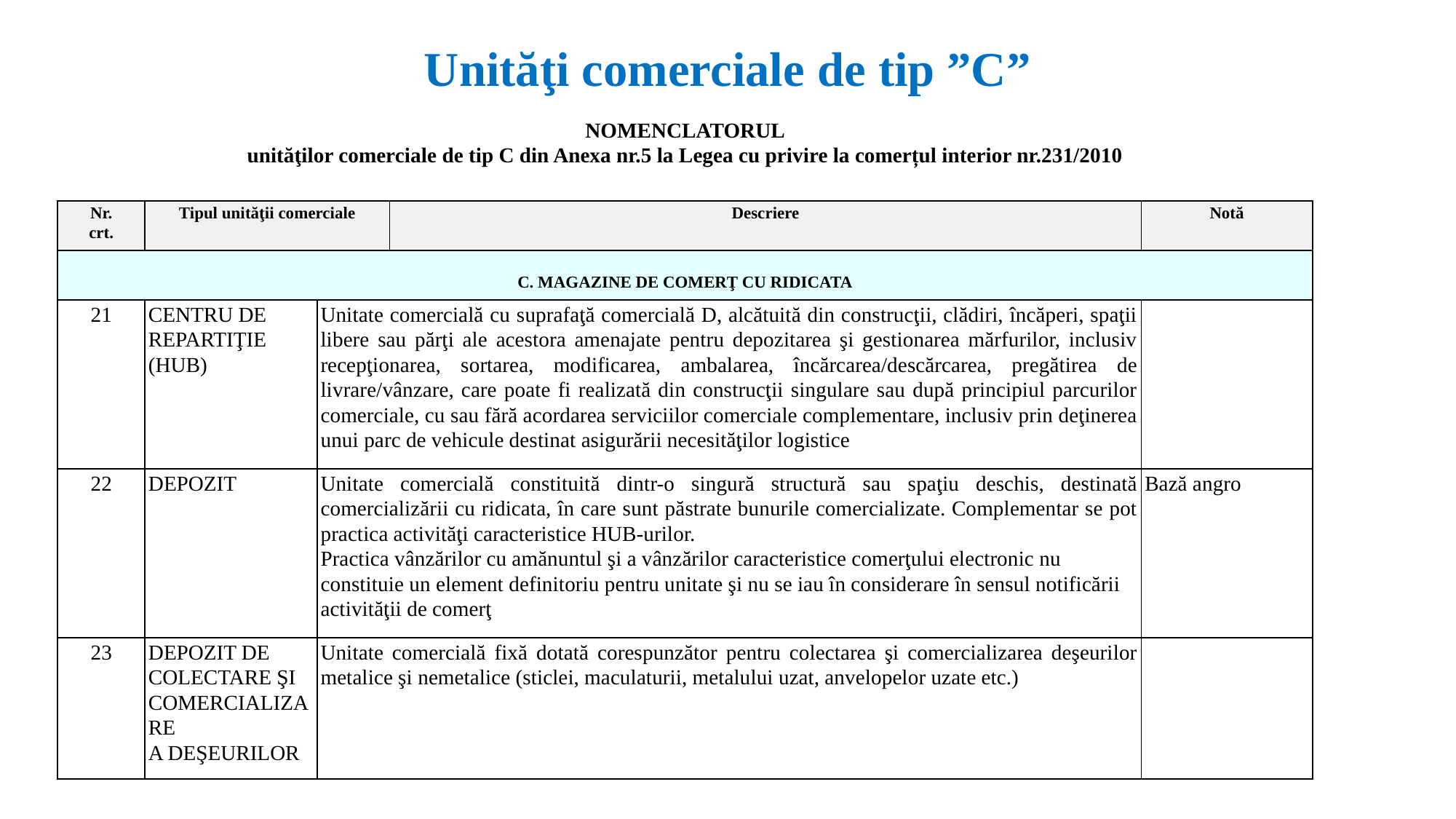

# Unităţi comerciale de tip ”C”
| NOMENCLATORUL unităţilor comerciale de tip C din Anexa nr.5 la Legea cu privire la comerțul interior nr.231/2010 |  |  |  |  |
| --- | --- | --- | --- | --- |
| Nr. crt. | Tipul unităţii comerciale |  | Descriere | Notă |
| C. MAGAZINE DE COMERŢ CU RIDICATA |  |  |  |  |
| 21 | CENTRU DE REPARTIŢIE (HUB) | Unitate comercială cu suprafaţă comercială D, alcătuită din construcţii, clădiri, încăperi, spaţii libere sau părţi ale acestora amenajate pentru depozitarea şi gestionarea mărfurilor, inclusiv recepţionarea, sortarea, modificarea, ambalarea, încărcarea/descărcarea, pregătirea de livrare/vânzare, care poate fi realizată din construcţii singulare sau după principiul parcurilor comerciale, cu sau fără acordarea serviciilor comerciale complementare, inclusiv prin deţinerea unui parc de vehicule destinat asigurării necesităţilor logistice |  |  |
| 22 | DEPOZIT | Unitate comercială constituită dintr-o singură structură sau spaţiu deschis, destinată comercializării cu ridicata, în care sunt păstrate bunurile comercializate. Complementar se pot practica activităţi caracteristice HUB-urilor. Practica vânzărilor cu amănuntul şi a vânzărilor caracteristice comerţului electronic nu constituie un element definitoriu pentru unitate şi nu se iau în considerare în sensul notificării activităţii de comerţ |  | Bază angro |
| 23 | DEPOZIT DE COLECTARE ŞI COMERCIALIZARE A DEŞEURILOR | Unitate comercială fixă dotată corespunzător pentru colectarea şi comercializarea deşeurilor metalice şi nemetalice (sticlei, maculaturii, metalului uzat, anvelopelor uzate etc.) |  |  |